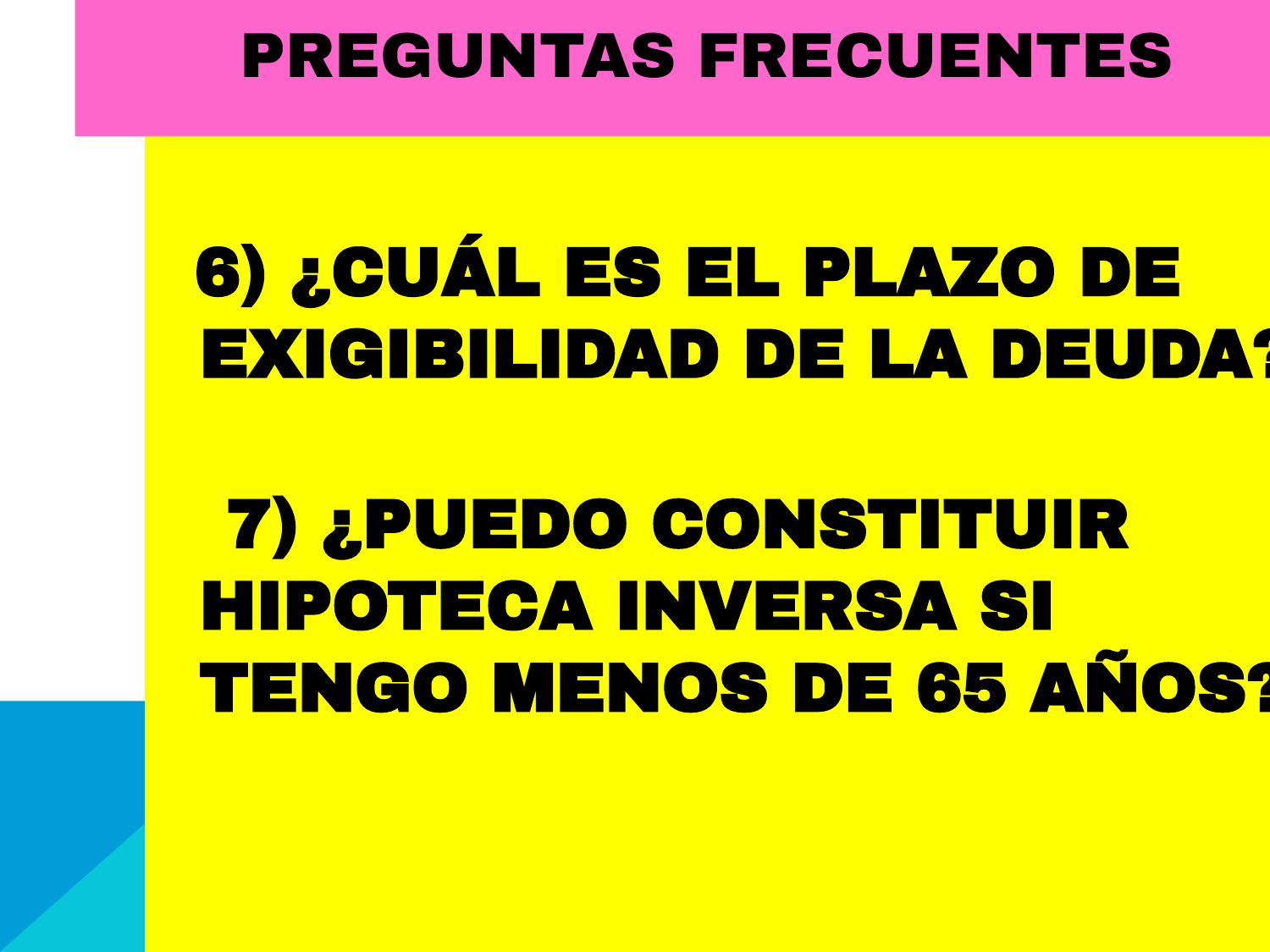

# Preguntas frecuentes

  6) ¿cuál es el plazo de exigibilidad de la deuda?

   7) ¿puedo constituir hipoteca inversa si tengo menos de 65 años?